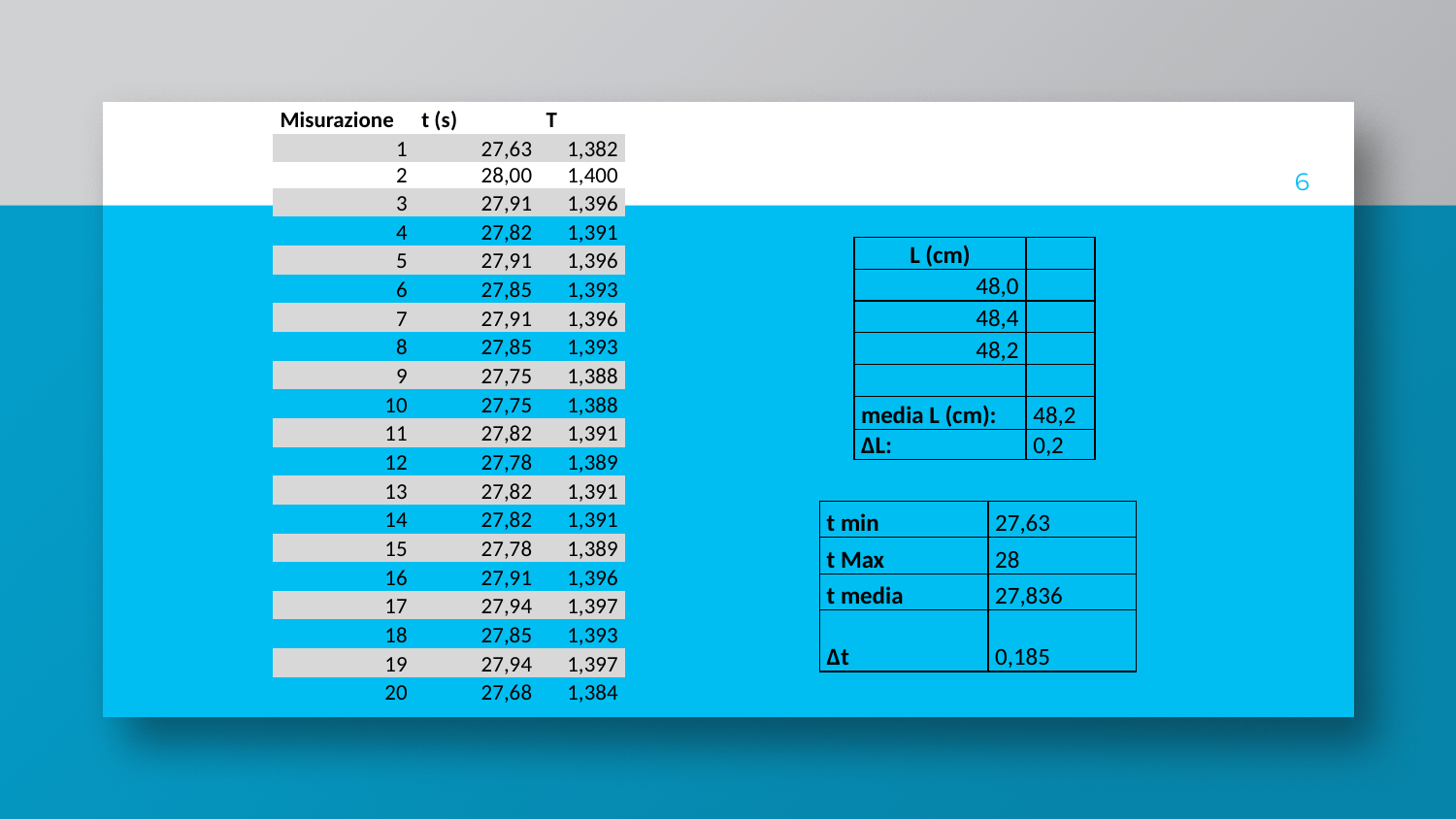

6
| Misurazione | t (s) | T |
| --- | --- | --- |
| 1 | 27,63 | 1,382 |
| 2 | 28,00 | 1,400 |
| 3 | 27,91 | 1,396 |
| 4 | 27,82 | 1,391 |
| 5 | 27,91 | 1,396 |
| 6 | 27,85 | 1,393 |
| 7 | 27,91 | 1,396 |
| 8 | 27,85 | 1,393 |
| 9 | 27,75 | 1,388 |
| 10 | 27,75 | 1,388 |
| 11 | 27,82 | 1,391 |
| 12 | 27,78 | 1,389 |
| 13 | 27,82 | 1,391 |
| 14 | 27,82 | 1,391 |
| 15 | 27,78 | 1,389 |
| 16 | 27,91 | 1,396 |
| 17 | 27,94 | 1,397 |
| 18 | 27,85 | 1,393 |
| 19 | 27,94 | 1,397 |
| 20 | 27,68 | 1,384 |
| L (cm) |  |
| --- | --- |
| 48,0 |  |
| 48,4 |  |
| 48,2 |  |
|  |  |
| media L (cm): | 48,2 |
| ∆L: | 0,2 |
| t min | 27,63 |
| --- | --- |
| t Max | 28 |
| t media | 27,836 |
| ∆t | 0,185 |